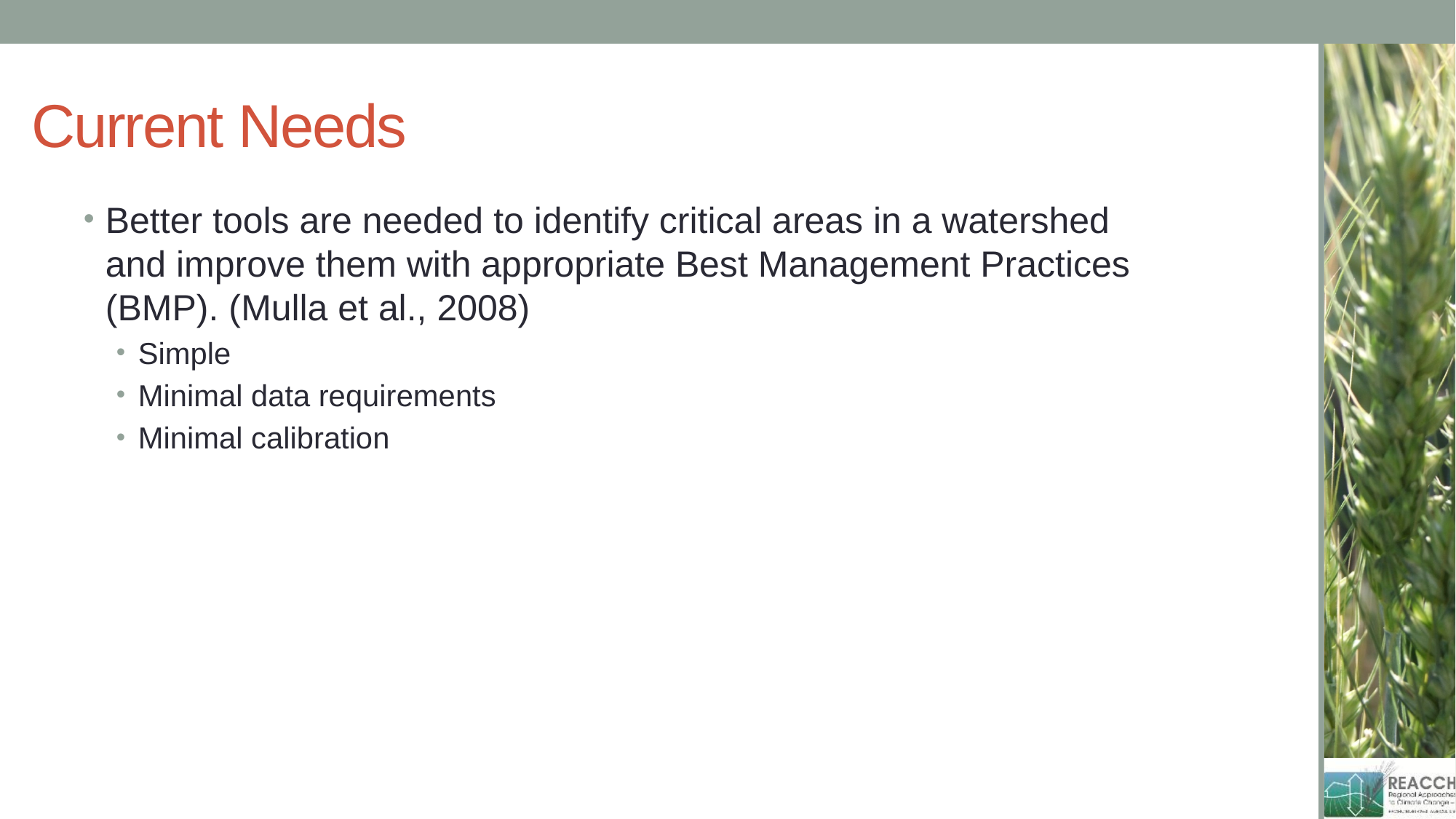

# Current Needs
Better tools are needed to identify critical areas in a watershed and improve them with appropriate Best Management Practices (BMP). (Mulla et al., 2008)
Simple
Minimal data requirements
Minimal calibration